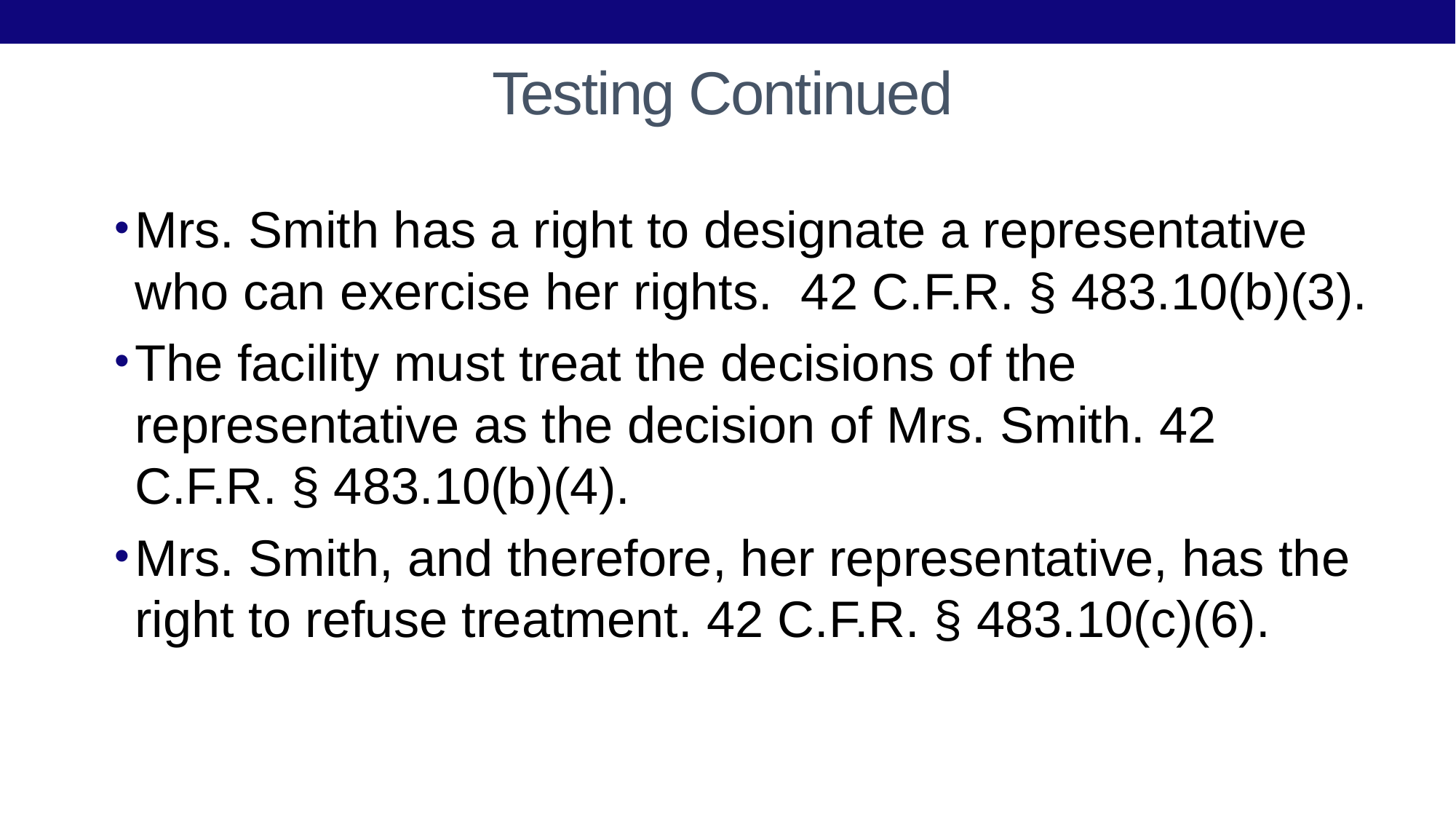

# Testing Continued
Mrs. Smith has a right to designate a representative who can exercise her rights.  42 C.F.R. § 483.10(b)(3).
The facility must treat the decisions of the representative as the decision of Mrs. Smith. 42 C.F.R. § 483.10(b)(4).
Mrs. Smith, and therefore, her representative, has the right to refuse treatment. 42 C.F.R. § 483.10(c)(6).